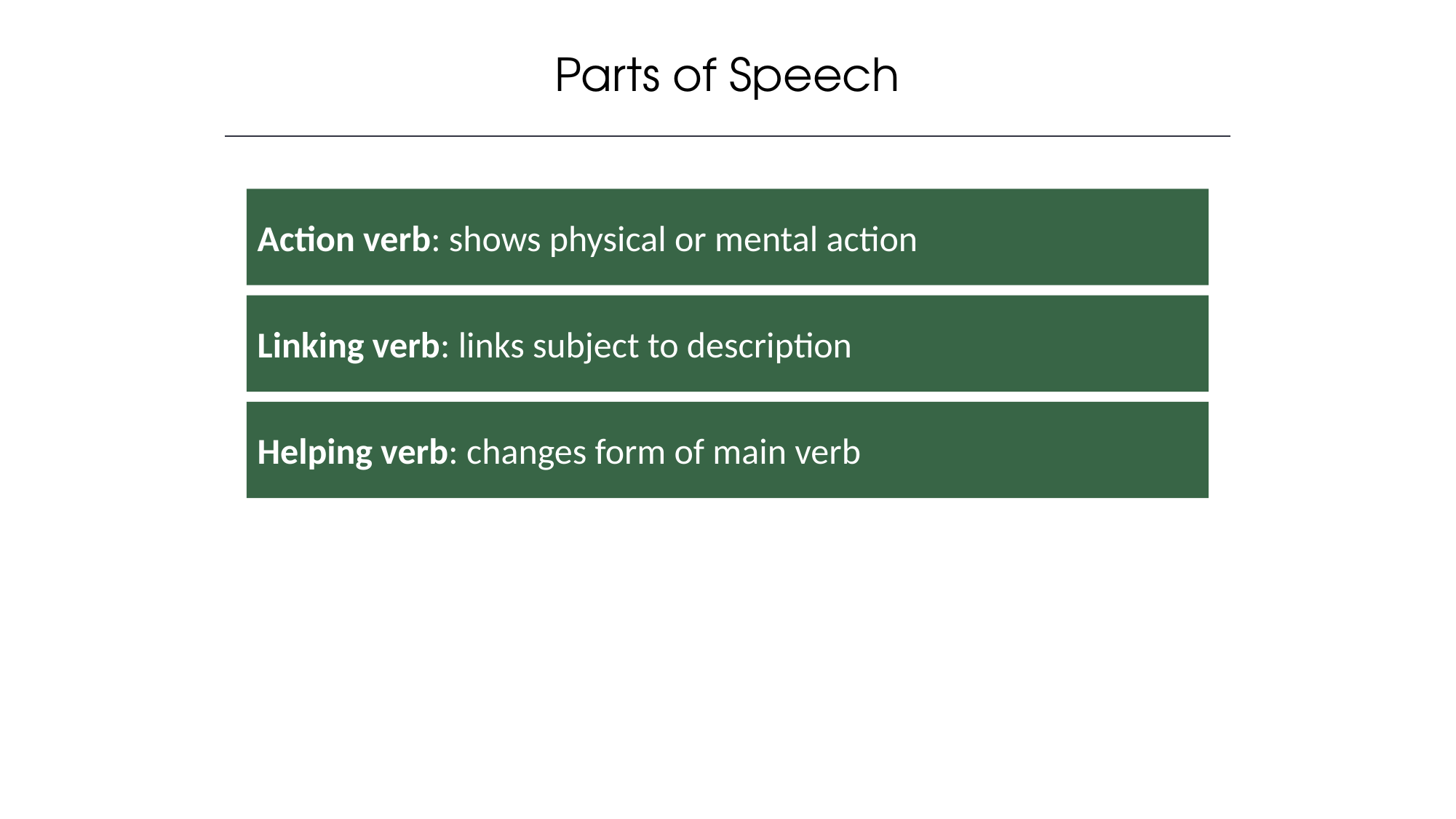

Parts of Speech
Action verb: shows physical or mental action
Linking verb: links subject to description
Helping verb: changes form of main verb